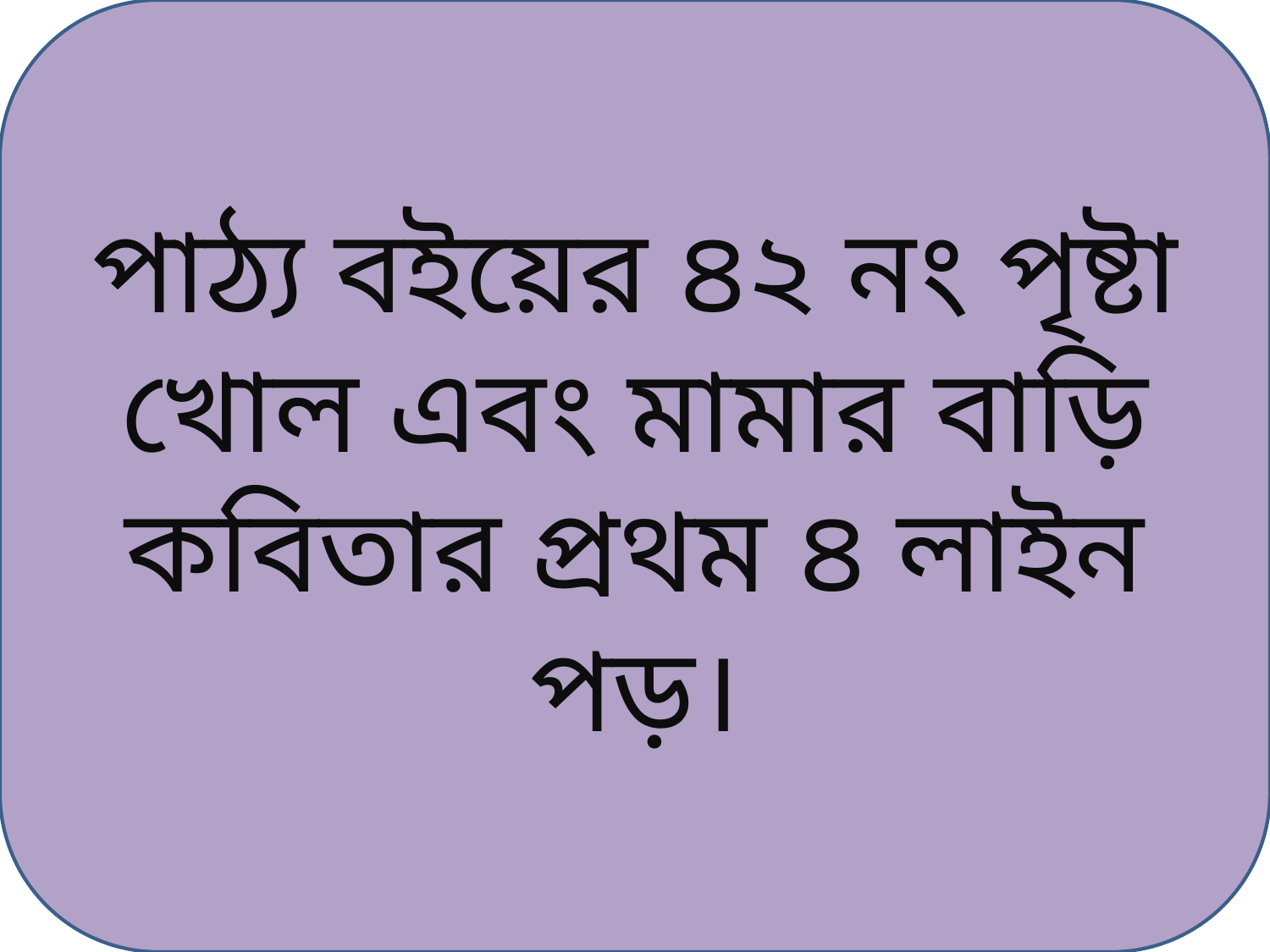

পাঠ্য বইয়ের ৪২ নং পৃষ্টা খোল এবং মামার বাড়ি কবিতার প্রথম ৪ লাইন পড়।